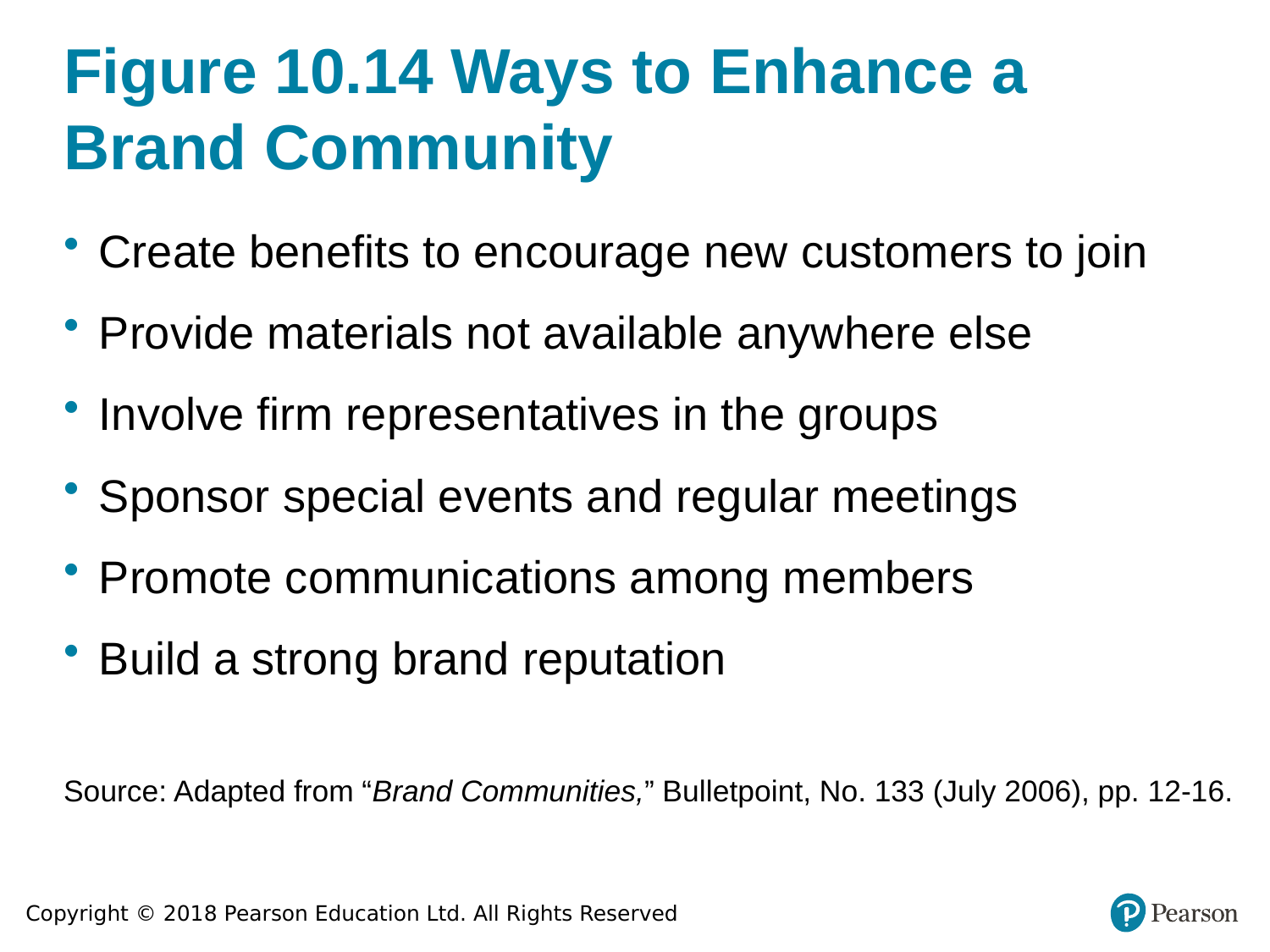

# Figure 10.14 Ways to Enhance a Brand Community
Create benefits to encourage new customers to join
Provide materials not available anywhere else
Involve firm representatives in the groups
Sponsor special events and regular meetings
Promote communications among members
Build a strong brand reputation
Source: Adapted from “Brand Communities,” Bulletpoint, No. 133 (July 2006), pp. 12-16.